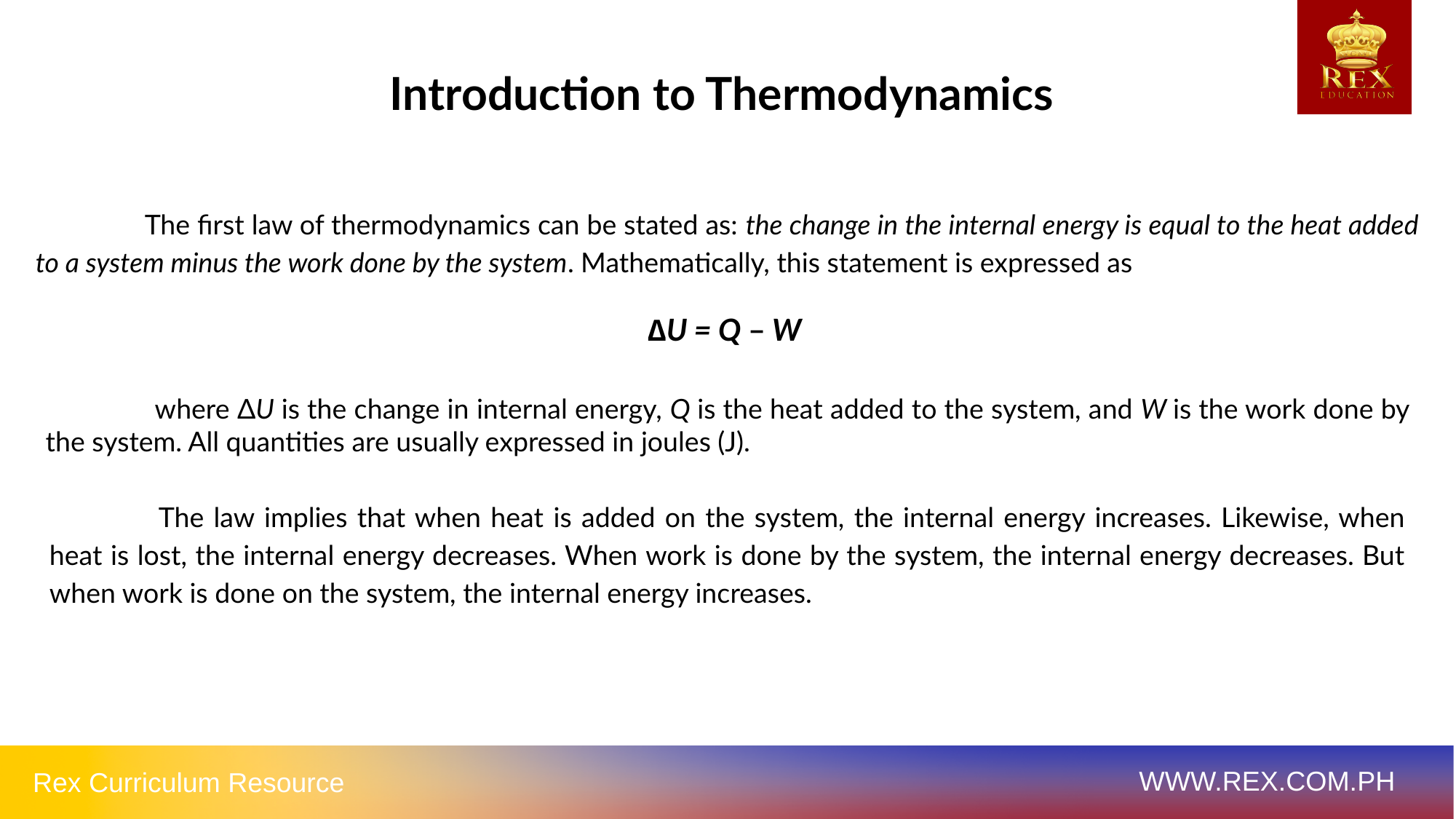

Introduction to Thermodynamics
	The first law of thermodynamics can be stated as: the change in the internal energy is equal to the heat added to a system minus the work done by the system. Mathematically, this statement is expressed as
∆U = Q – W
	where ΔU is the change in internal energy, Q is the heat added to the system, and W is the work done by the system. All quantities are usually expressed in joules (J).
	The law implies that when heat is added on the system, the internal energy increases. Likewise, when heat is lost, the internal energy decreases. When work is done by the system, the internal energy decreases. But when work is done on the system, the internal energy increases.